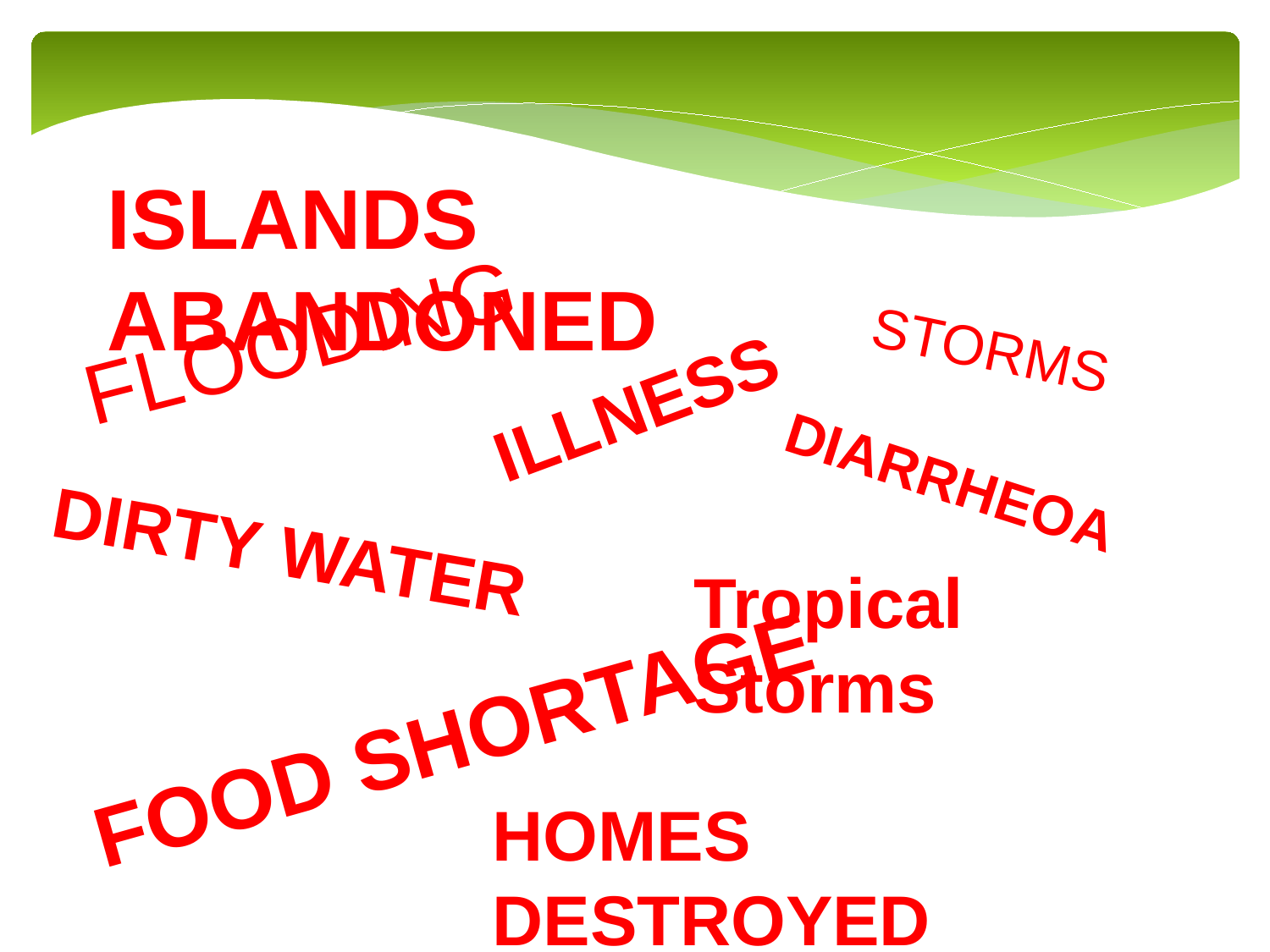

ISLANDS ABANDONED
FLOODING

ILLNESS
STORMS
DIARRHEOA
DIRTY WATER
Tropical Storms
FOOD SHORTAGE
HOMES DESTROYED